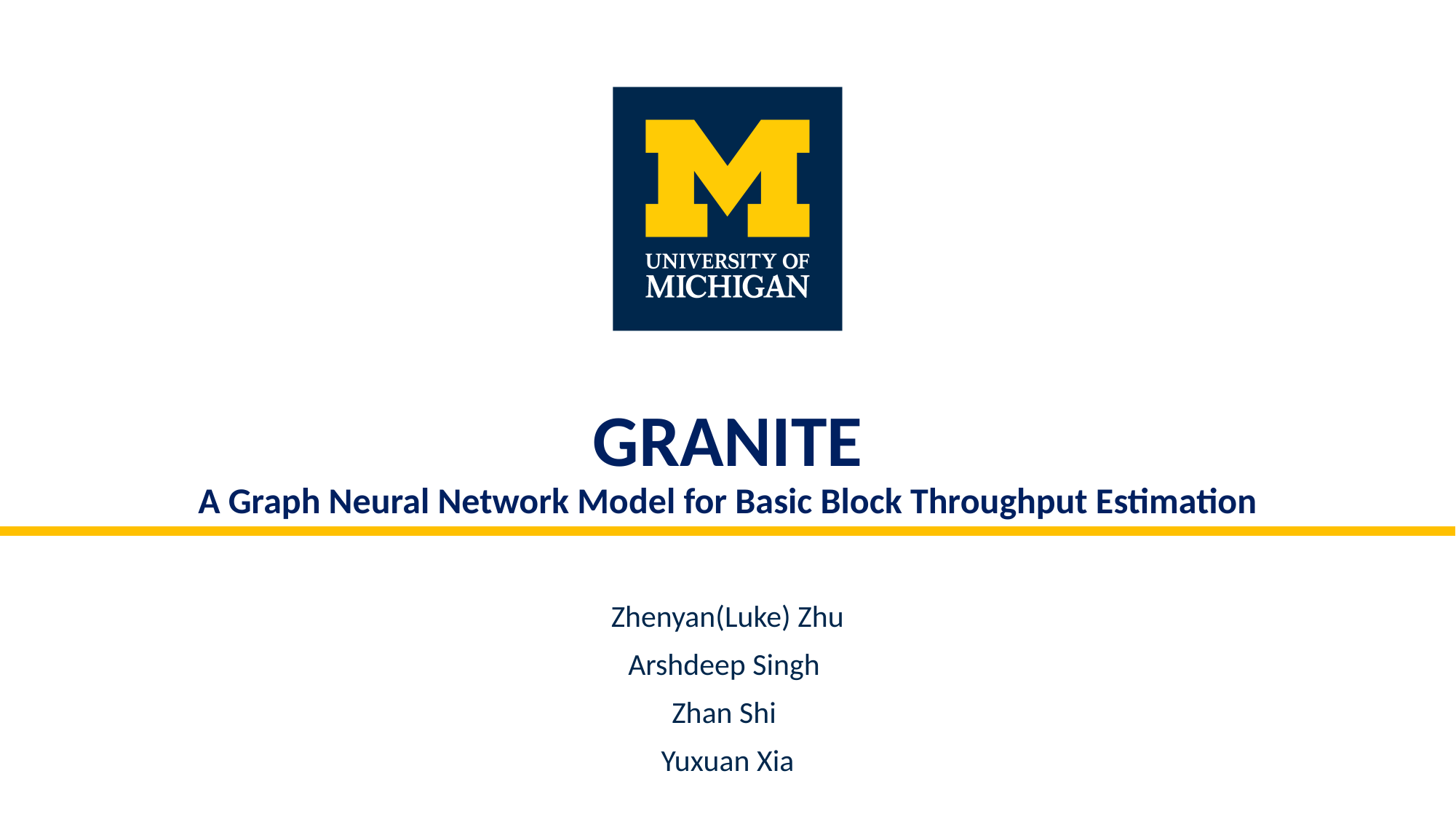

# GRANITE A Graph Neural Network Model for Basic Block Throughput Estimation
Zhenyan(Luke) Zhu
Arshdeep Singh
Zhan Shi
Yuxuan Xia